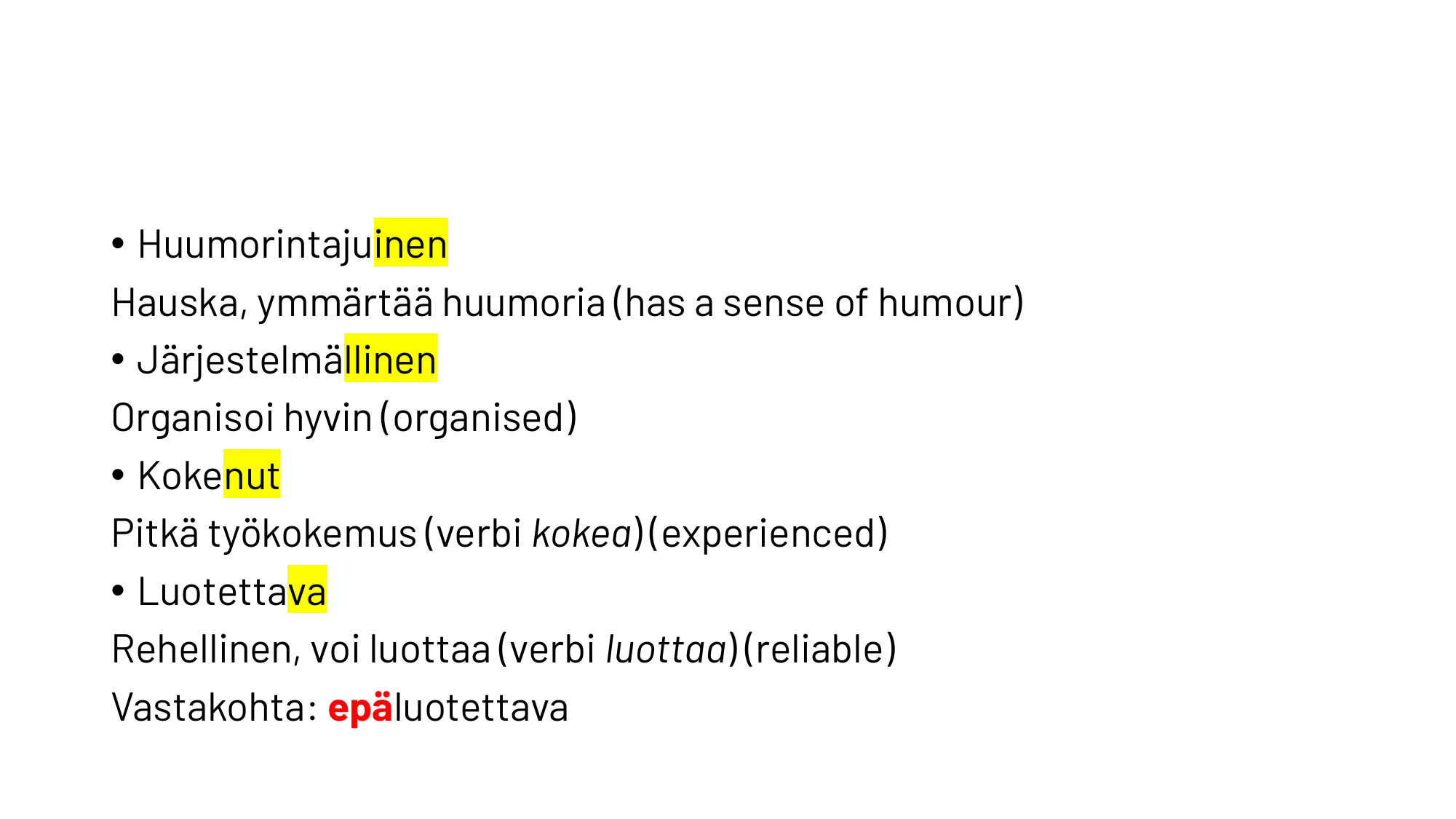

#
Huumorintajuinen
Hauska, ymmärtää huumoria (has a sense of humour)
Järjestelmällinen
Organisoi hyvin (organised)
Kokenut
Pitkä työkokemus (verbi kokea) (experienced)
Luotettava
Rehellinen, voi luottaa (verbi luottaa) (reliable)
Vastakohta: epäluotettava